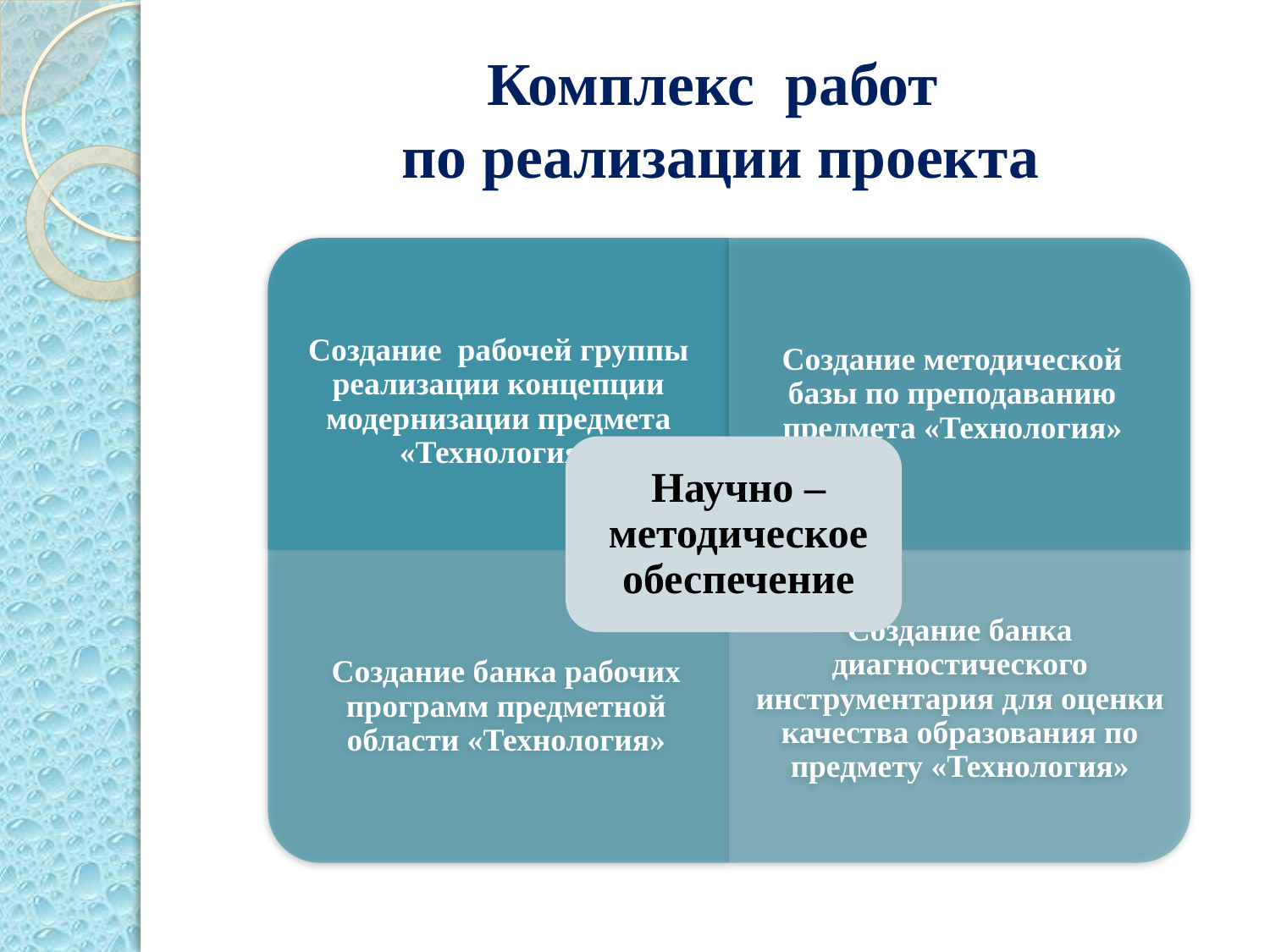

# Комплекс  работ по реализации проекта

Создание  рабочей группы реализации концепции модернизации предмета «Технология»
Создание методической базы по преподаванию предмета «Технология»
Создание банка рабочих программ предметной области «Технология»
Создание банка диагностического инструментария для оценки качества образования по предмету «Технология»
Научно – методическое обеспечение